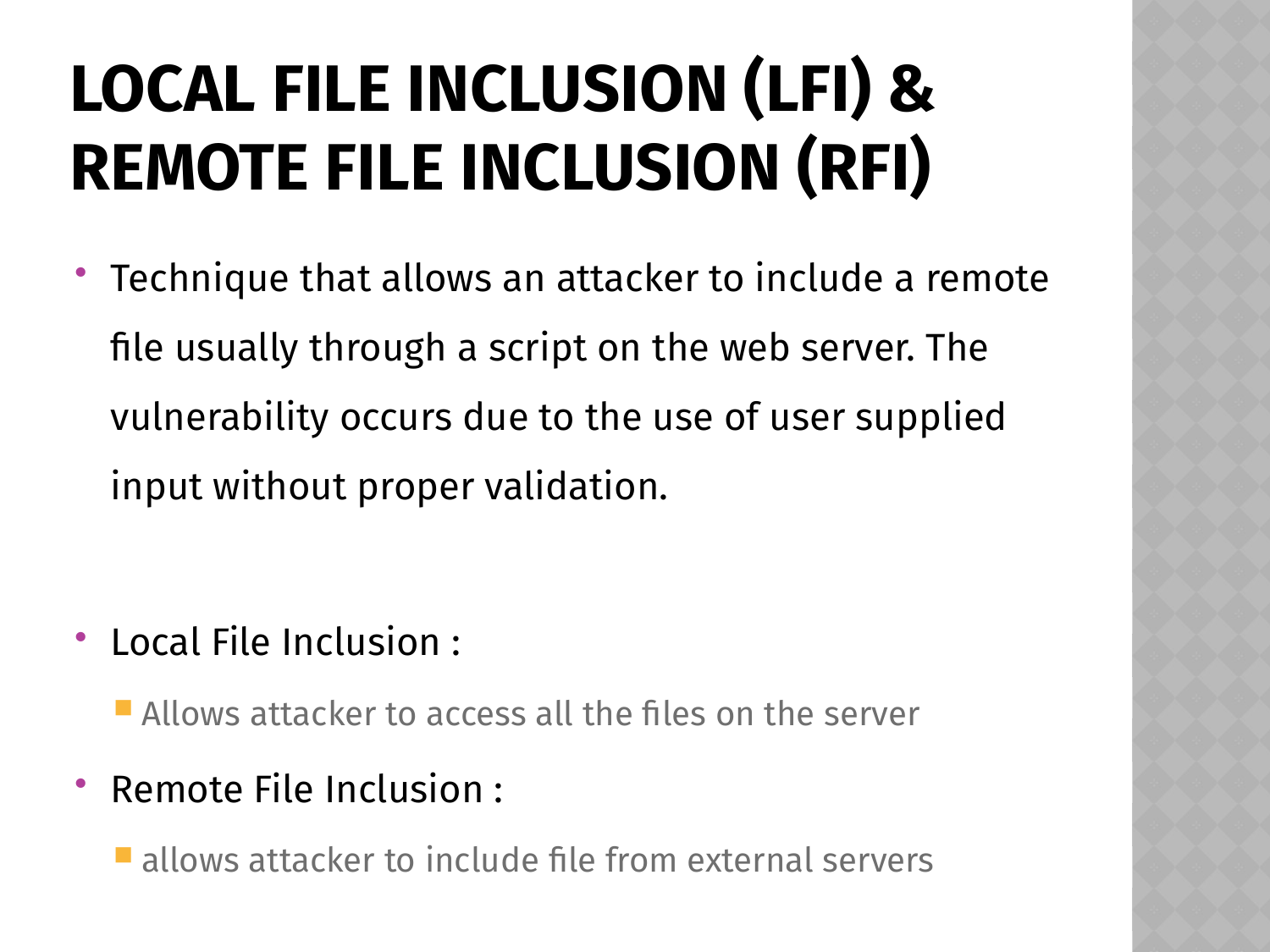

# Local file inclusion (LFI) & Remote file inclusion (RFI)
Technique that allows an attacker to include a remote file usually through a script on the web server. The vulnerability occurs due to the use of user supplied input without proper validation.

Local File Inclusion :
Allows attacker to access all the files on the server
Remote File Inclusion :
allows attacker to include file from external servers